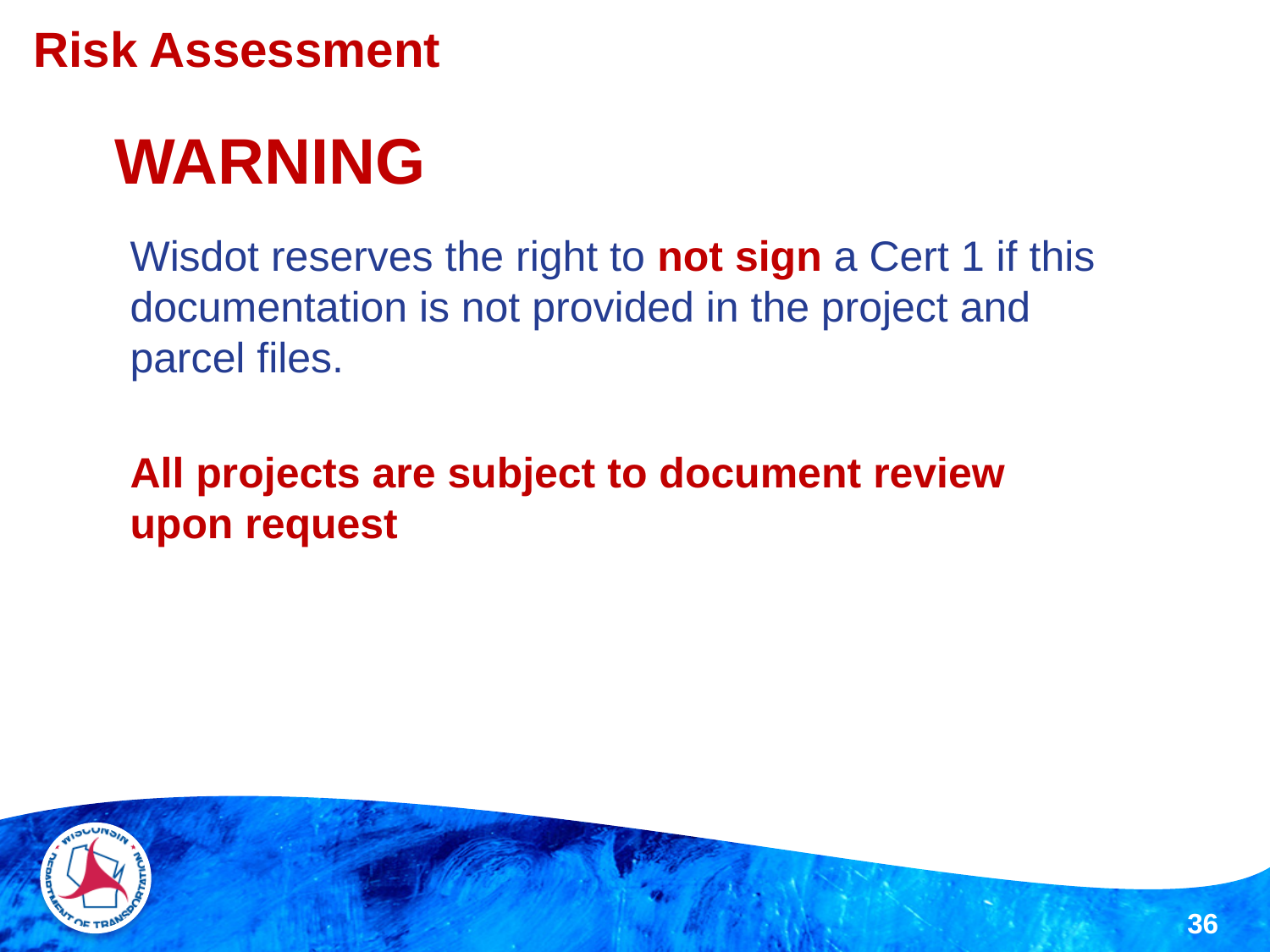

Risk Assessment
# WARNING
Wisdot reserves the right to not sign a Cert 1 if this documentation is not provided in the project and parcel files.

All projects are subject to document review upon request
36